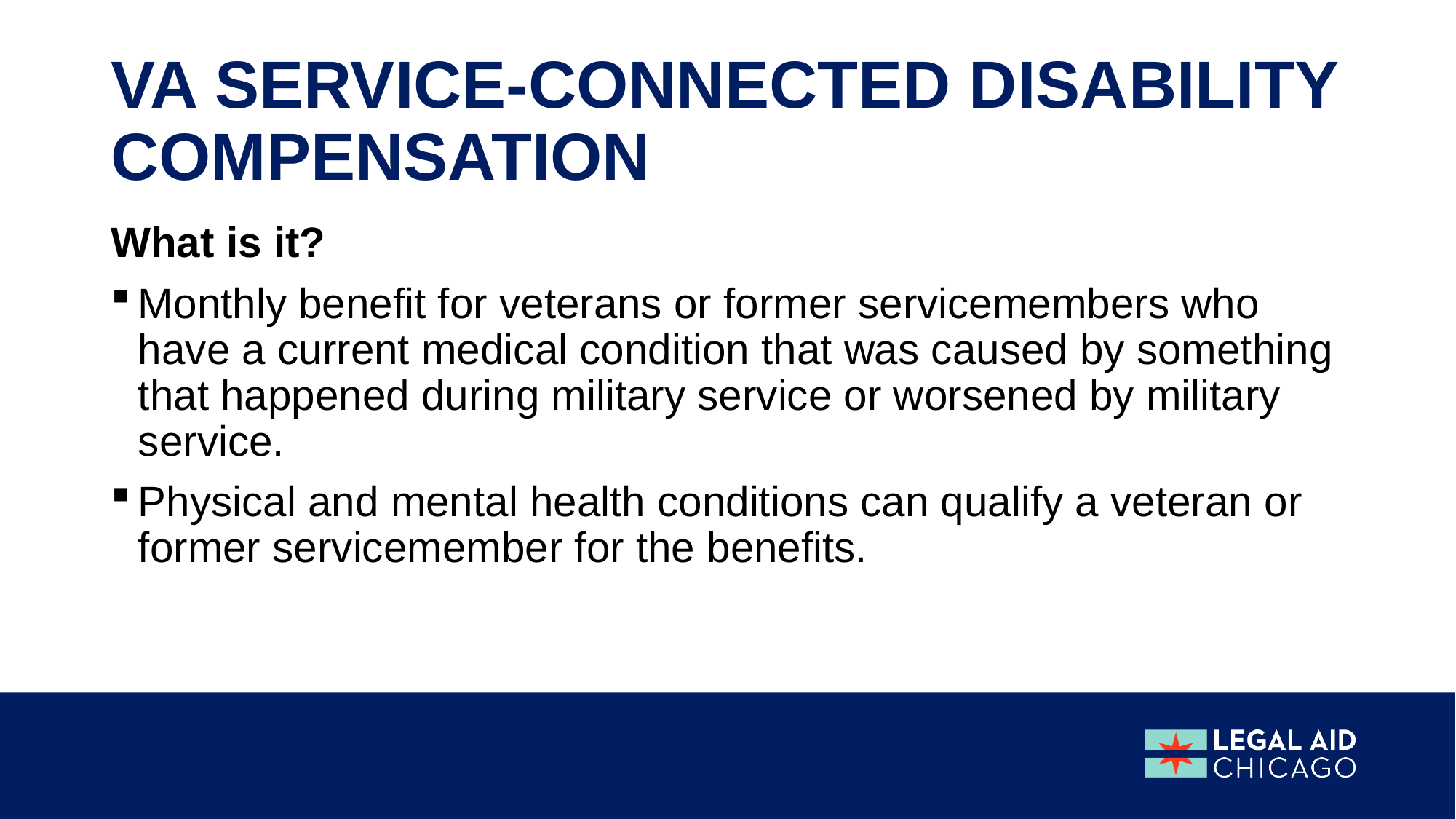

# VA Service-connected disability COMPENSATION
What is it?
Monthly benefit for veterans or former servicemembers who have a current medical condition that was caused by something that happened during military service or worsened by military service.
Physical and mental health conditions can qualify a veteran or former servicemember for the benefits.